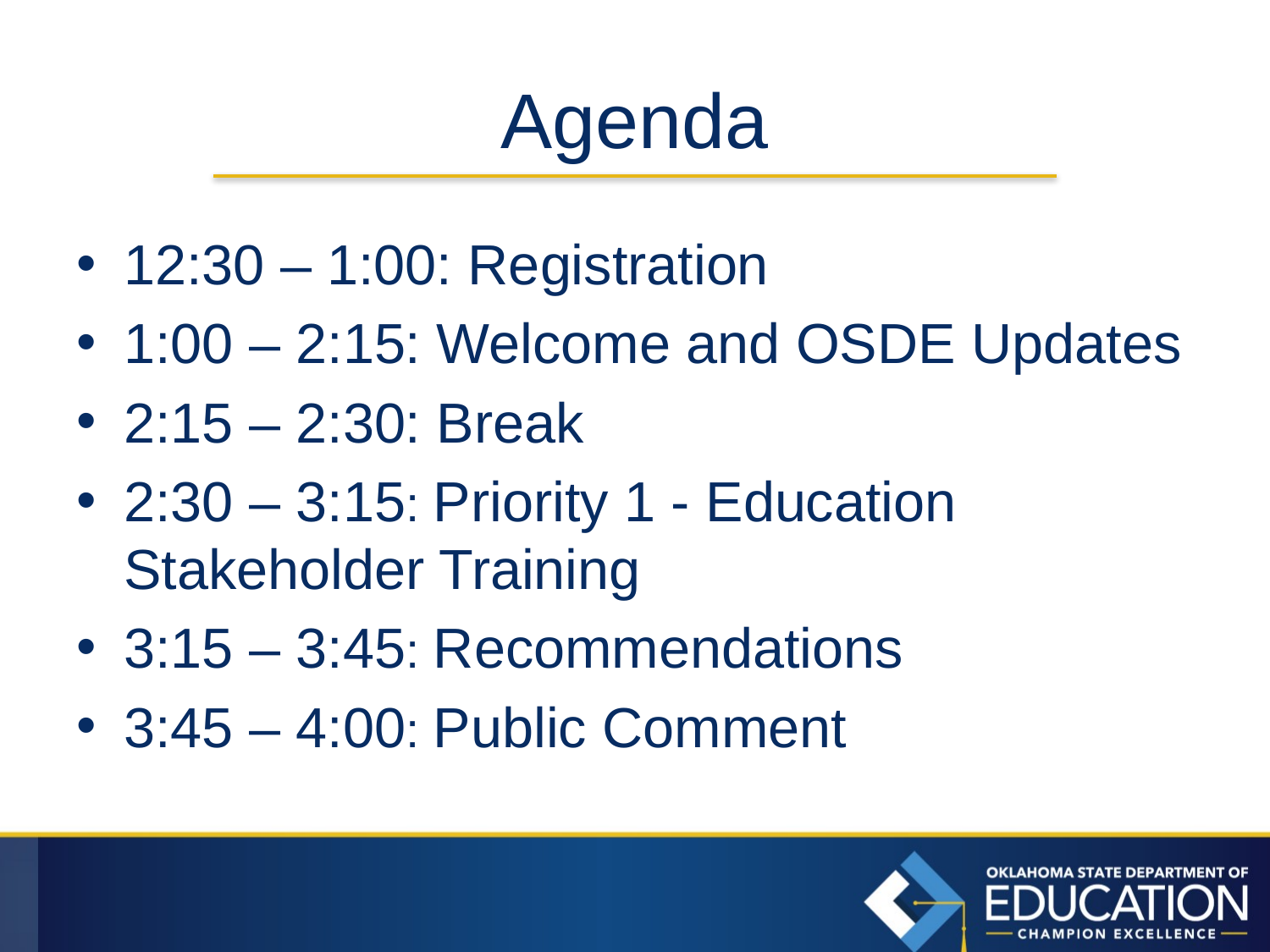

# Agenda
12:30 – 1:00: Registration
1:00 – 2:15: Welcome and OSDE Updates
2:15 – 2:30: Break
2:30 – 3:15: Priority 1 - Education Stakeholder Training
3:15 – 3:45: Recommendations
3:45 – 4:00: Public Comment